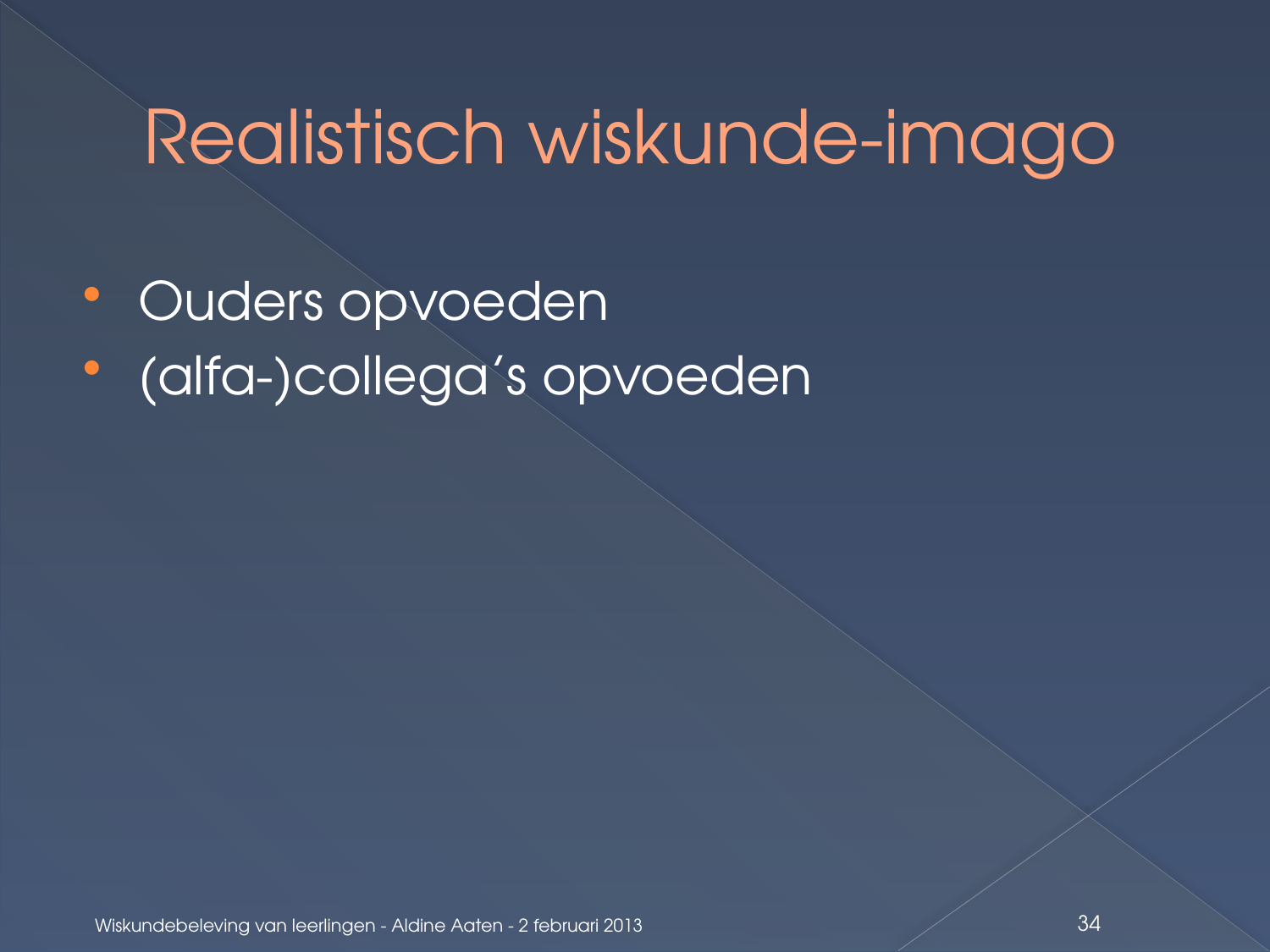

# Realistisch wiskunde-imago
Ouders opvoeden
(alfa-)collega’s opvoeden

Wiskundebeleving van leerlingen - Aldine Aaten - 2 februari 2013
34